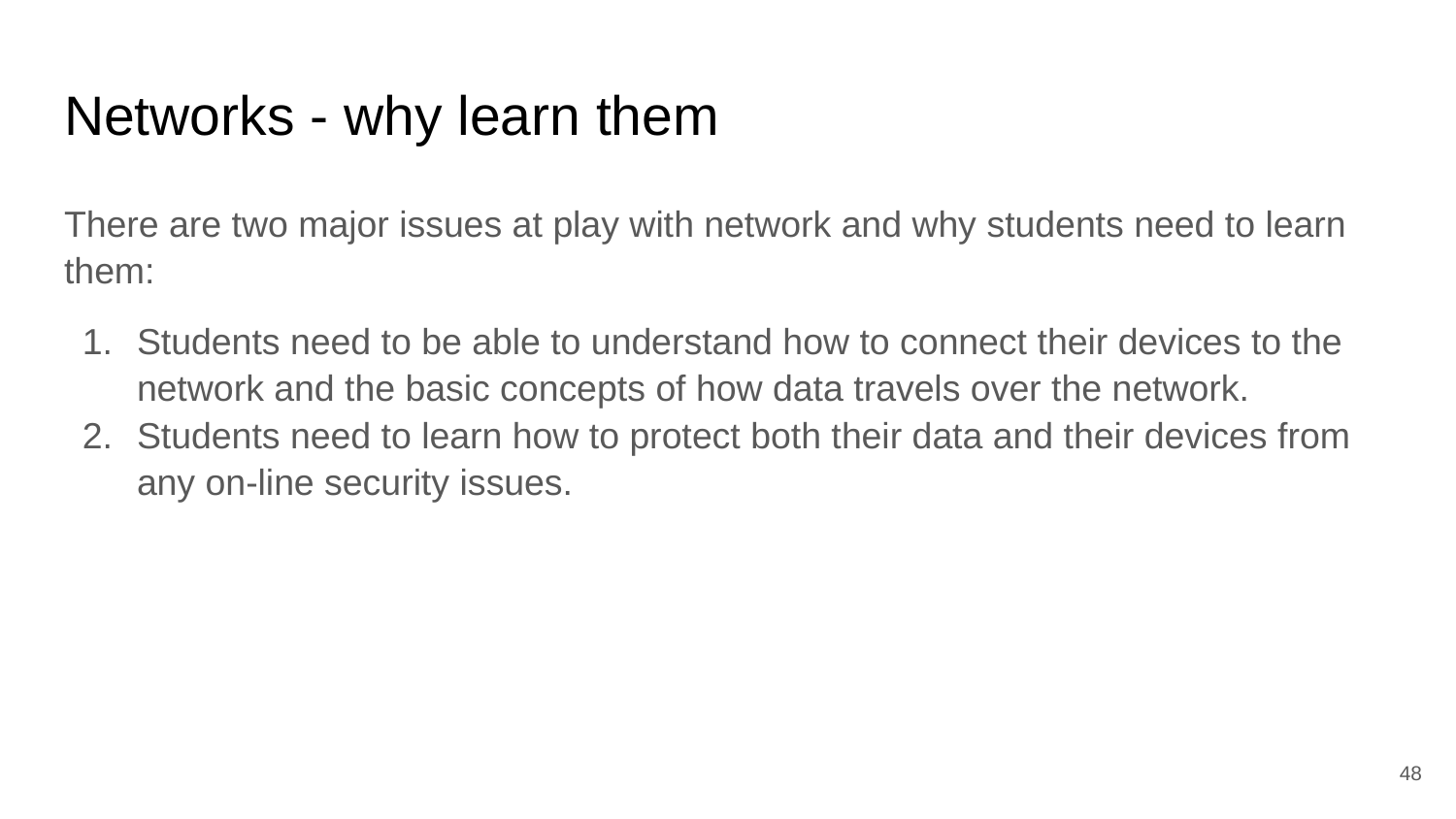

# Networks - why learn them
There are two major issues at play with network and why students need to learn them:
Students need to be able to understand how to connect their devices to the network and the basic concepts of how data travels over the network.
Students need to learn how to protect both their data and their devices from any on-line security issues.

48